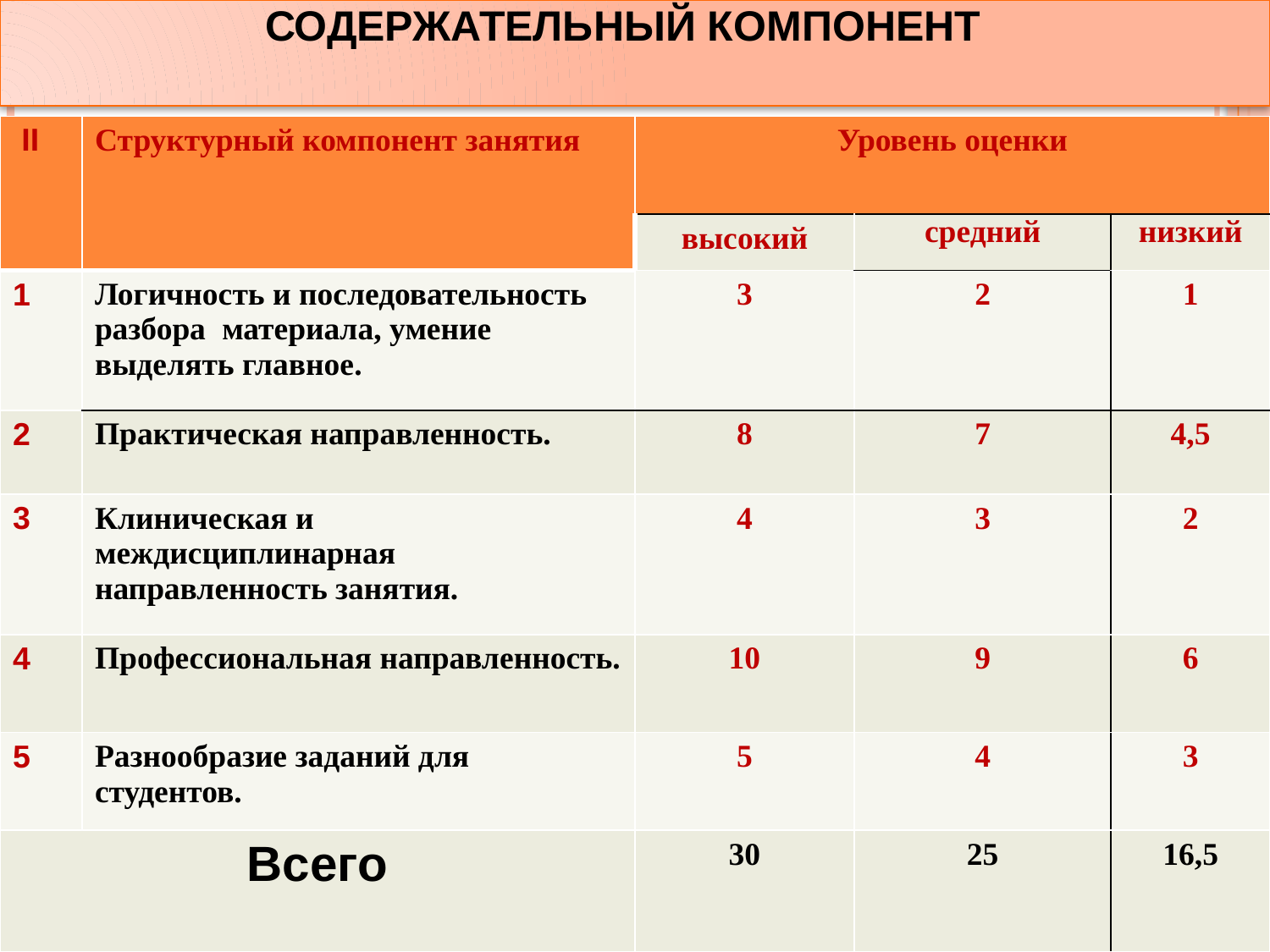

Содержательный компонент
| II | Структурный компонент занятия | Уровень оценки |  |  |
| --- | --- | --- | --- | --- |
|  |  | высокий | средний | низкий |
| 1 | Логичность и последовательность разбора материала, умение выделять главное. | 3 | 2 | 1 |
| 2 | Практическая направленность. | 8 | 7 | 4,5 |
| 3 | Клиническая и междисциплинарная направленность занятия. | 4 | 3 | 2 |
| 4 | Профессиональная направленность. | 10 | 9 | 6 |
| 5 | Разнообразие заданий для студентов. | 5 | 4 | 3 |
| Всего |  | 30 | 25 | 16,5 |